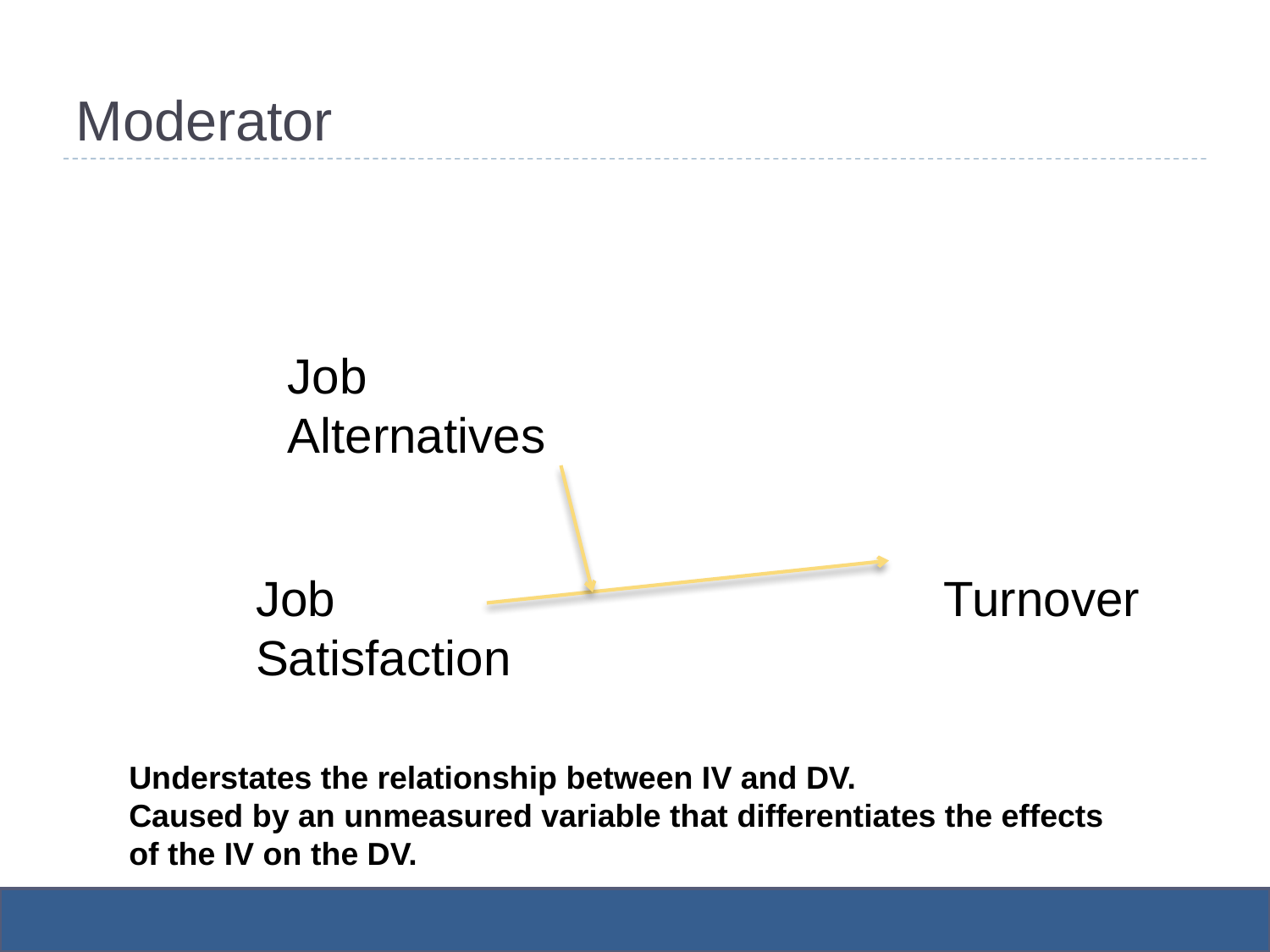

# Moderator
Job Alternatives

Job Satisfaction
Turnover
Understates the relationship between IV and DV.
Caused by an unmeasured variable that differentiates the effects of the IV on the DV.